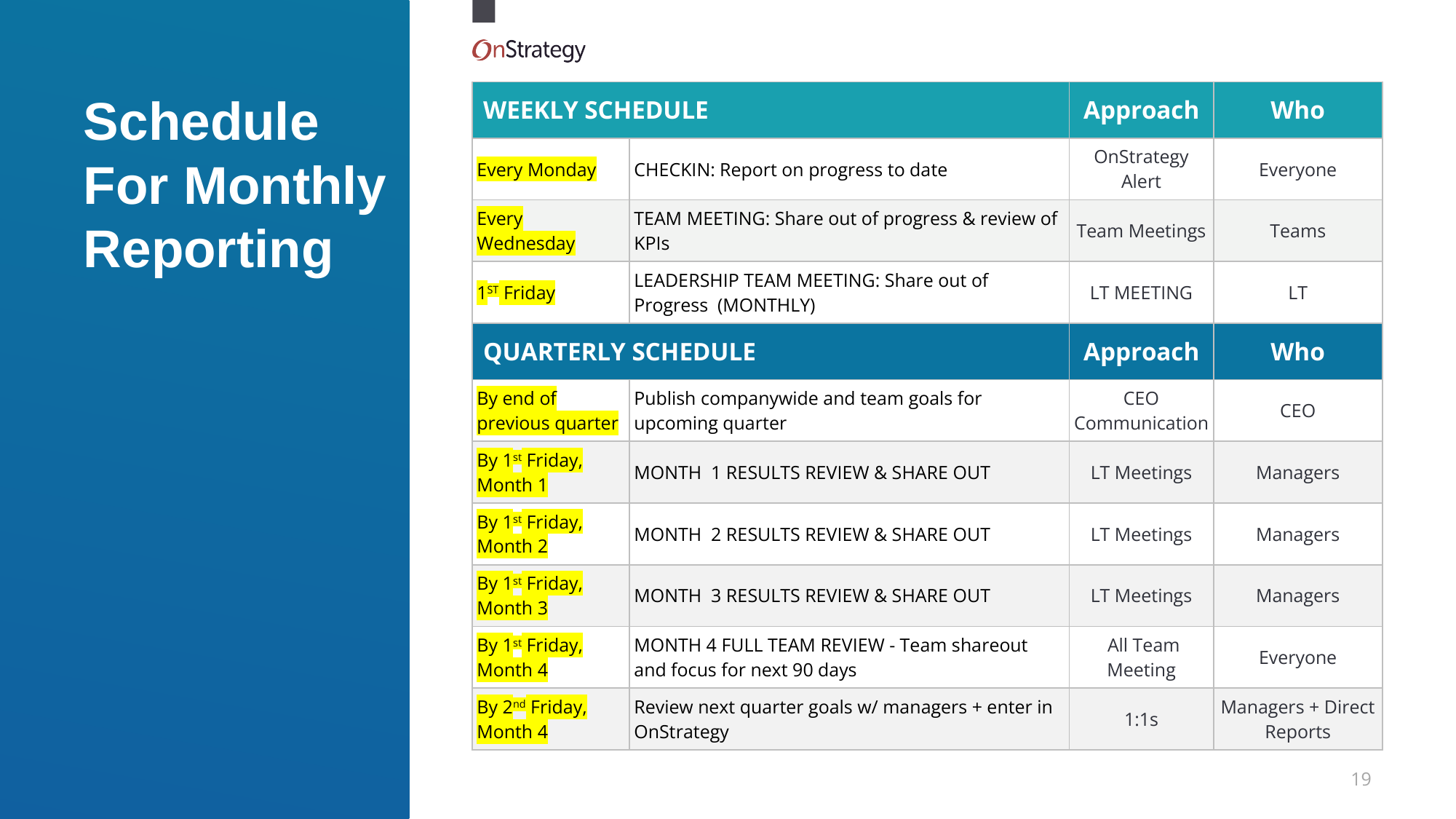

# Schedule For Monthly Reporting
| WEEKLY SCHEDULE |  | Approach | Who |
| --- | --- | --- | --- |
| Every Monday | CHECKIN: Report on progress to date | OnStrategy Alert | Everyone |
| Every Wednesday | TEAM MEETING: Share out of progress & review of KPIs | Team Meetings | Teams |
| 1ST Friday | LEADERSHIP TEAM MEETING: Share out of Progress (MONTHLY) | LT MEETING | LT |
| QUARTERLY SCHEDULE |  | Approach | Who |
| By end of previous quarter | Publish companywide and team goals for upcoming quarter | CEO Communication | CEO |
| By 1st Friday, Month 1 | MONTH 1 RESULTS REVIEW & SHARE OUT | LT Meetings | Managers |
| By 1st Friday, Month 2 | MONTH 2 RESULTS REVIEW & SHARE OUT | LT Meetings | Managers |
| By 1st Friday, Month 3 | MONTH 3 RESULTS REVIEW & SHARE OUT | LT Meetings | Managers |
| By 1st Friday, Month 4 | MONTH 4 FULL TEAM REVIEW - Team shareout and focus for next 90 days | All Team Meeting | Everyone |
| By 2nd Friday, Month 4 | Review next quarter goals w/ managers + enter in OnStrategy | 1:1s | Managers + Direct Reports |
19